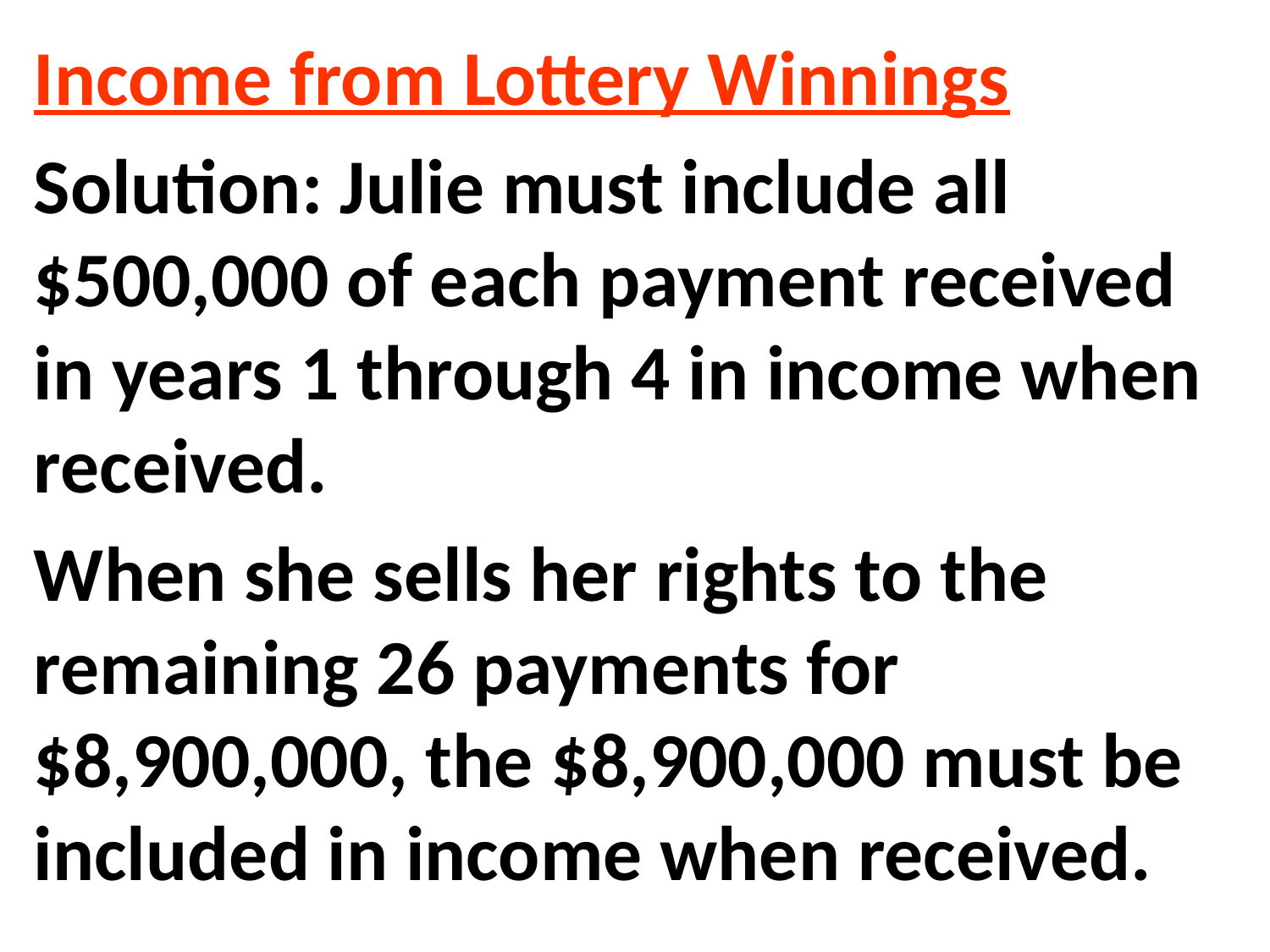

Income from Lottery Winnings
Solution: Julie must include all $500,000 of each payment received in years 1 through 4 in income when received.
When she sells her rights to the remaining 26 payments for $8,900,000, the $8,900,000 must be included in income when received.